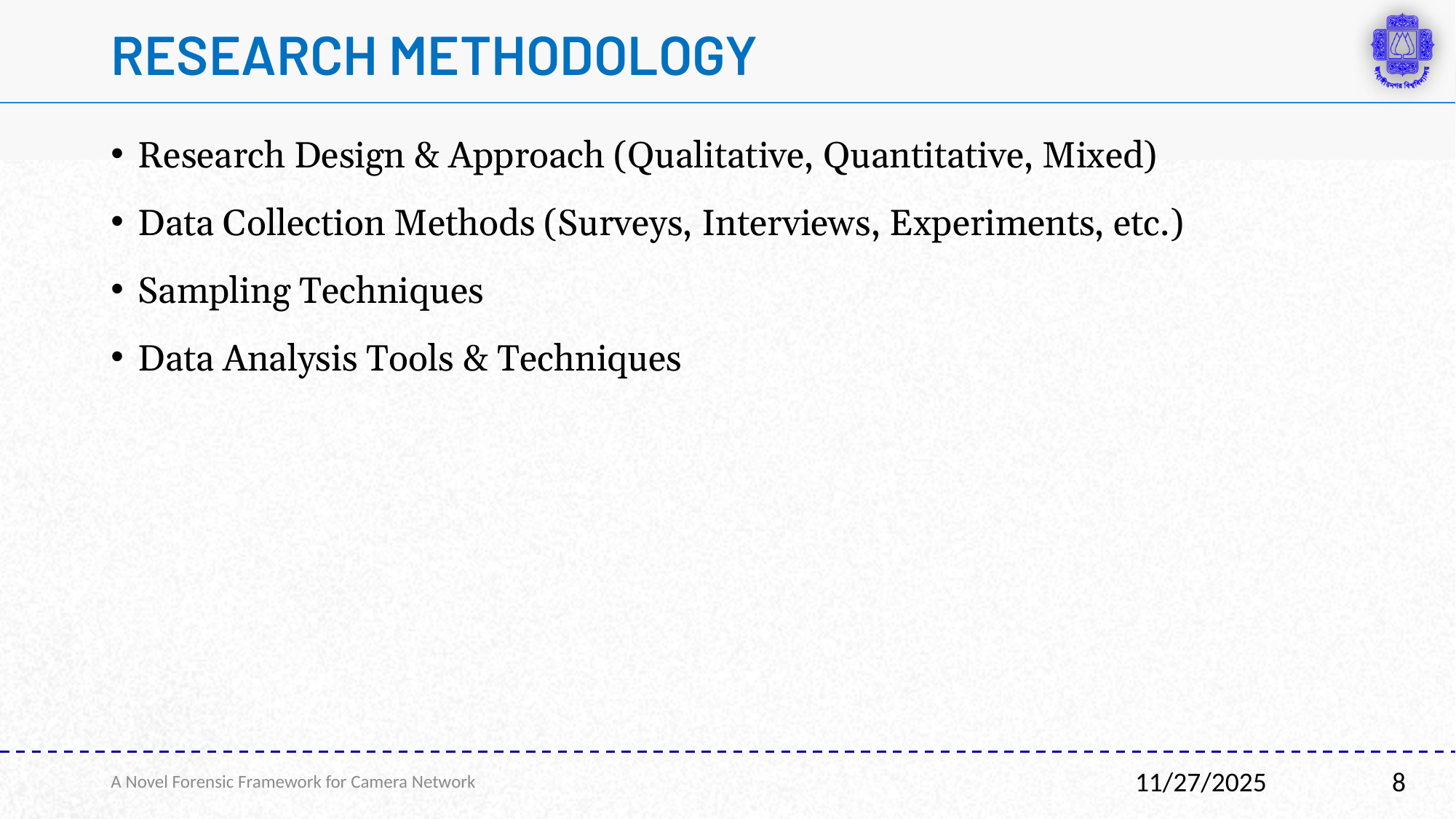

# Research Methodology
Research Design & Approach (Qualitative, Quantitative, Mixed)
Data Collection Methods (Surveys, Interviews, Experiments, etc.)
Sampling Techniques
Data Analysis Tools & Techniques
A Novel Forensic Framework for Camera Network
8